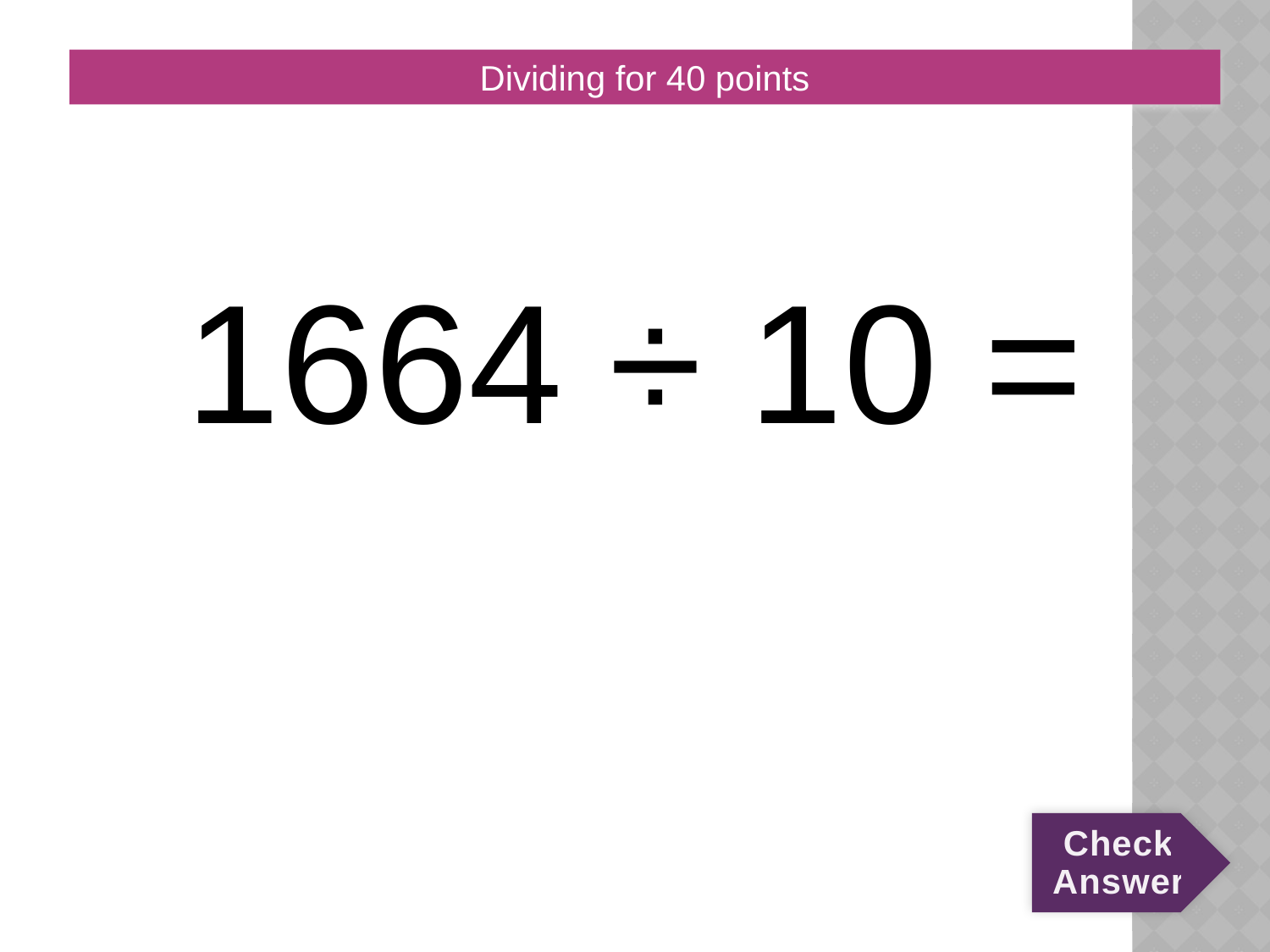

# 2:40:Q
Dividing for 40 points
1664 ÷ 10 =
Check Answer